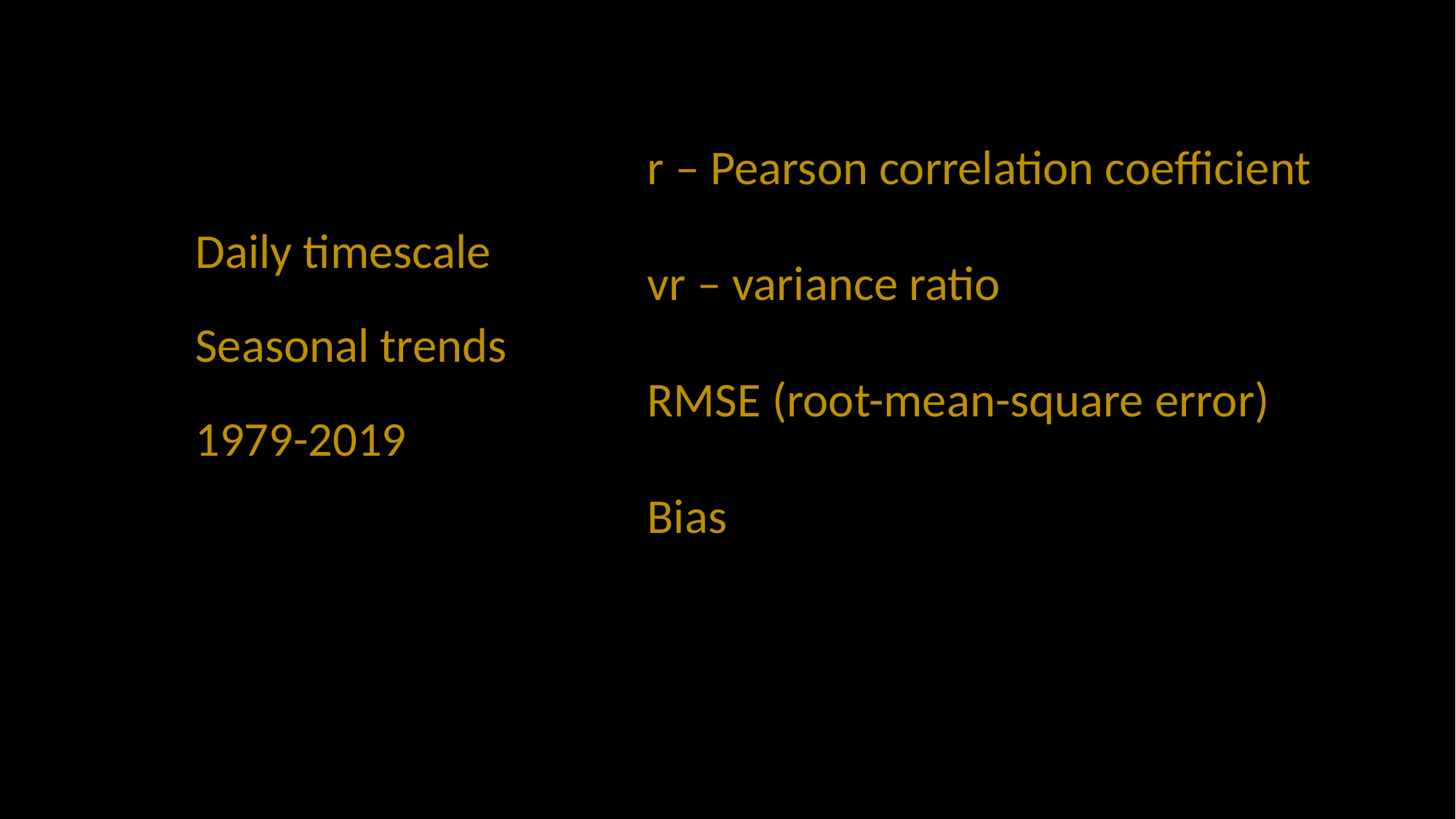

r – Pearson correlation coefficient

vr – variance ratio

RMSE (root-mean-square error)

Bias
Daily timescale
Seasonal trends
1979-2019